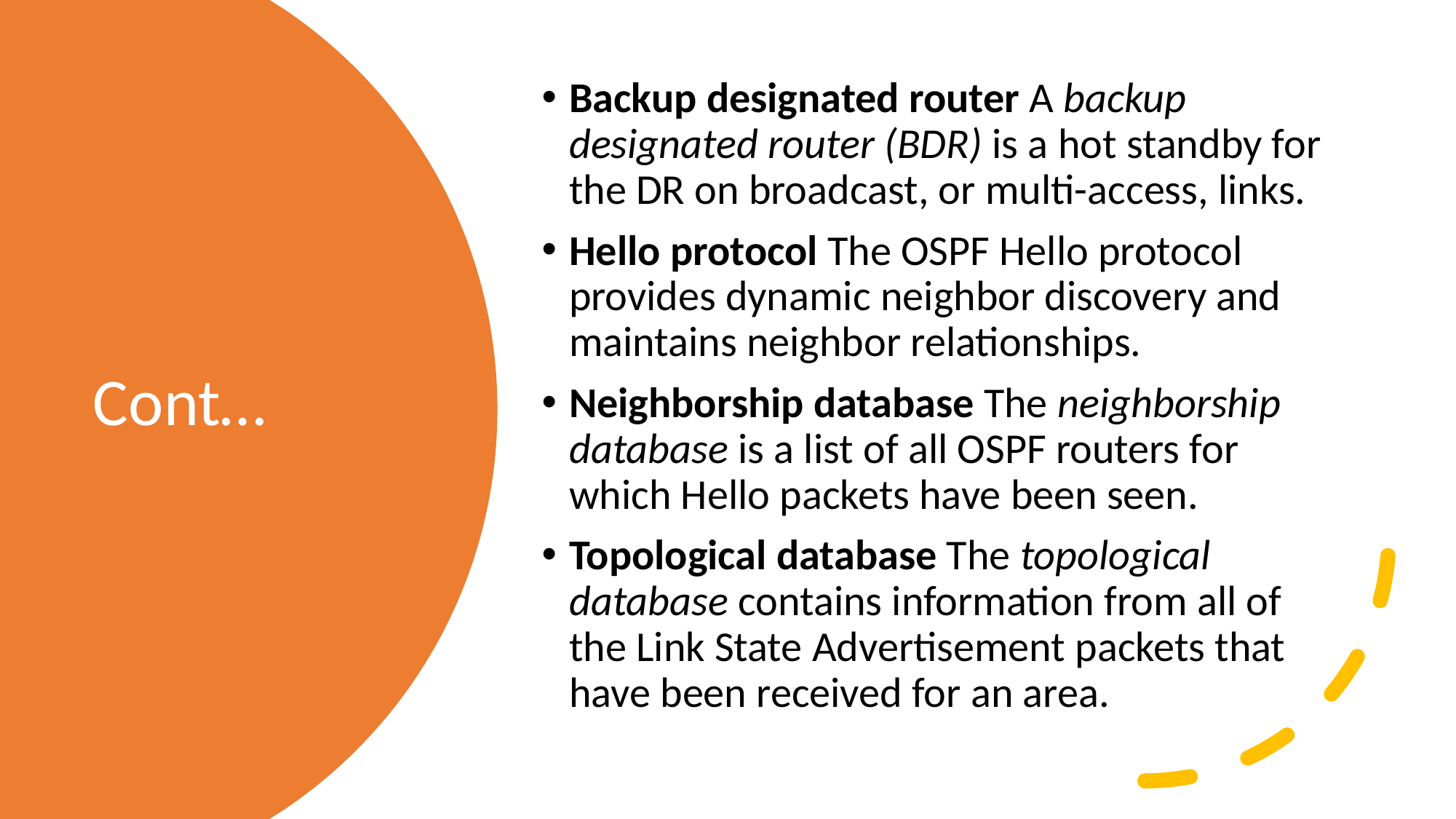

Backup designated router A backup designated router (BDR) is a hot standby for the DR on broadcast, or multi-access, links.
Hello protocol The OSPF Hello protocol provides dynamic neighbor discovery and maintains neighbor relationships.
Neighborship database The neighborship database is a list of all OSPF routers for which Hello packets have been seen.
Topological database The topological database contains information from all of the Link State Advertisement packets that have been received for an area.

# Cont…